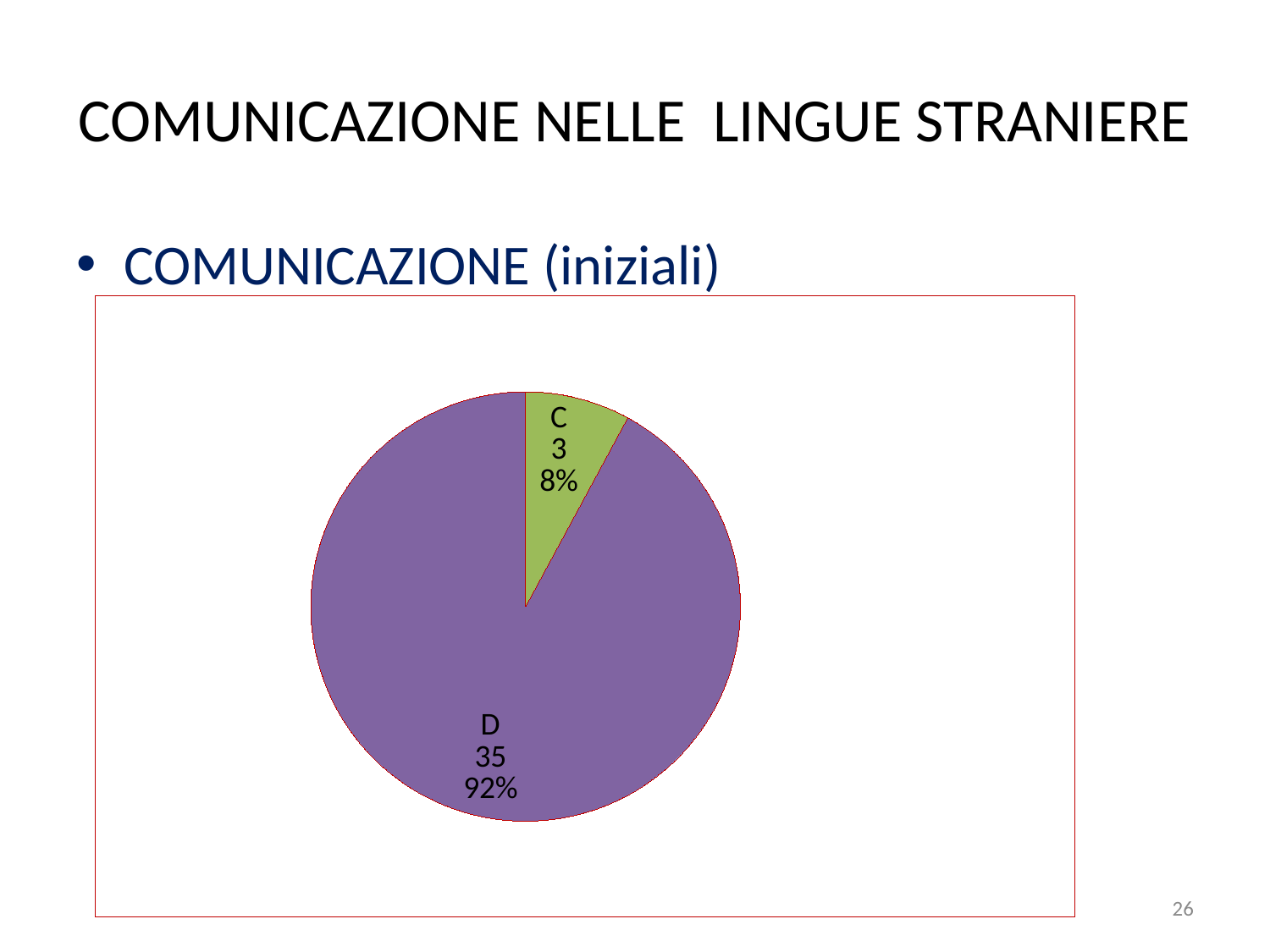

# COMUNICAZIONE NELLE  LINGUE STRANIERE
COMUNICAZIONE (iniziali)

### Chart

| Category | Vendite |
|---|---|
| A | 0.0 |
| B | 0.0 |
| C | 3.0 |
| D | 35.0 |
26